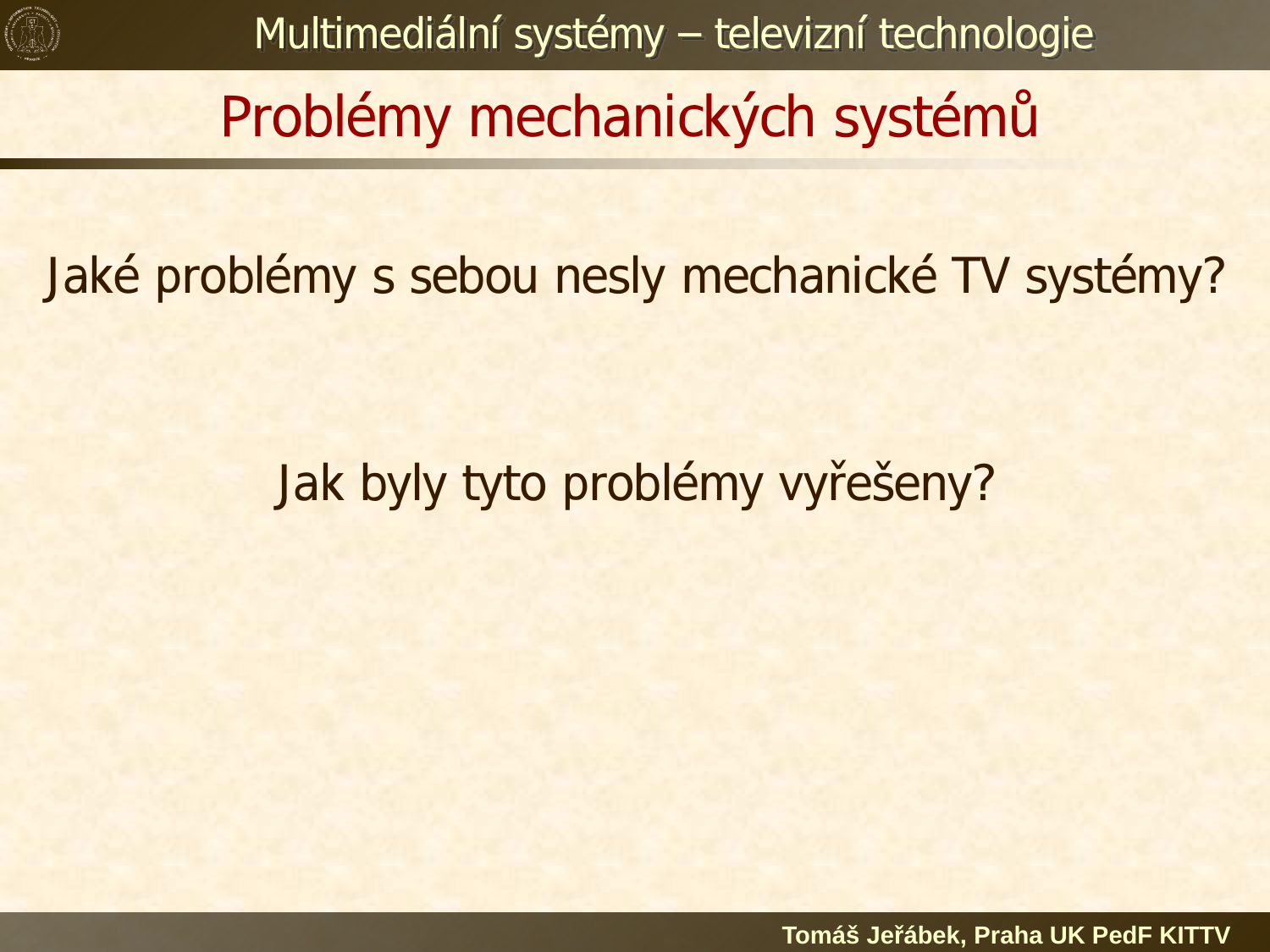

# Problémy mechanických systémů

Jaké problémy s sebou nesly mechanické TV systémy?

Jak byly tyto problémy vyřešeny?